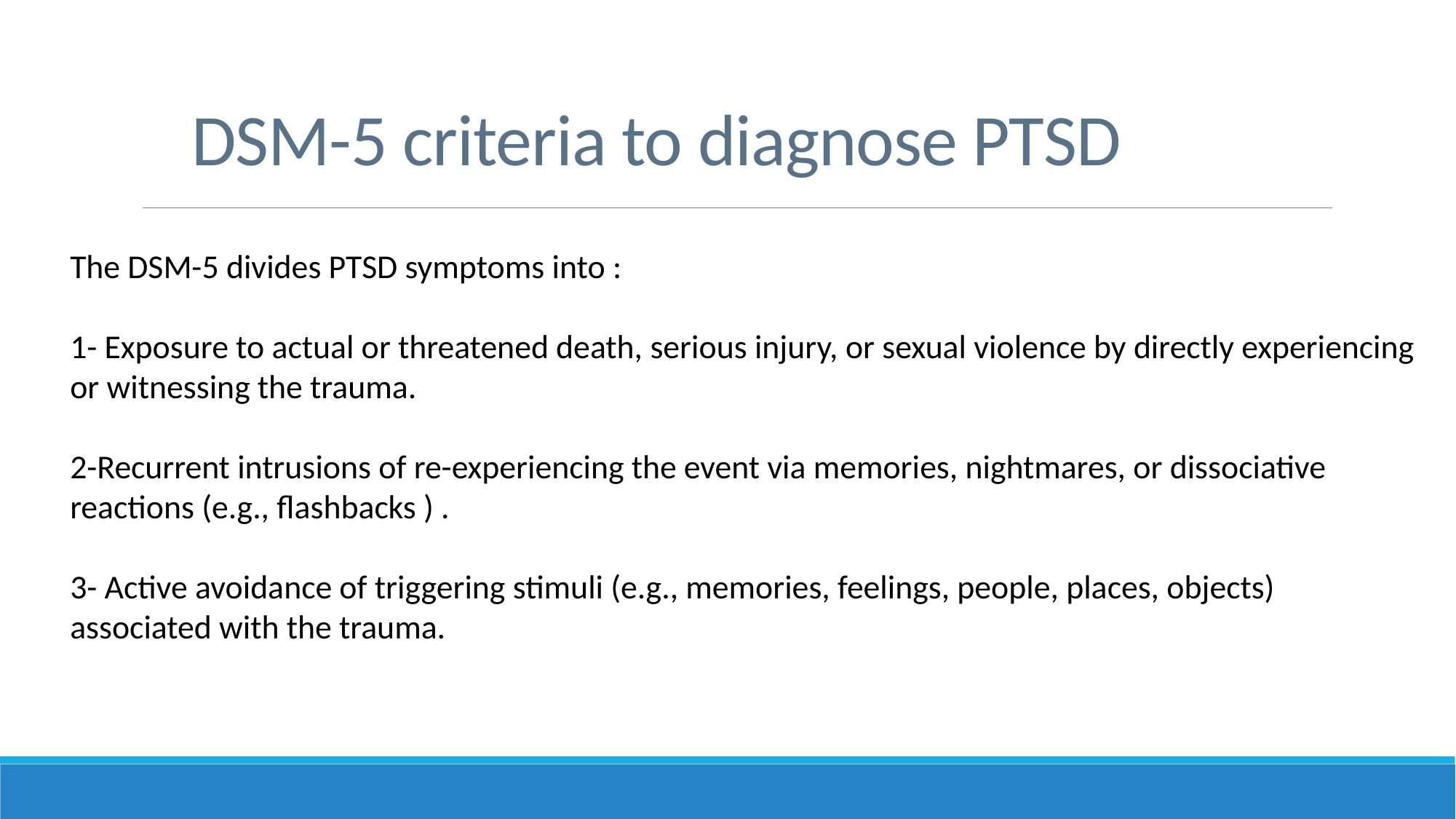

# DSM-5 criteria to diagnose PTSD
The DSM-5 divides PTSD symptoms into :
1- Exposure to actual or threatened death, serious injury, or sexual violence by directly experiencing or witnessing the trauma.
2-Recurrent intrusions of re-experiencing the event via memories, nightmares, or dissociative reactions (e.g., flashbacks ) .
3- Active avoidance of triggering stimuli (e.g., memories, feelings, people, places, objects) associated with the trauma.